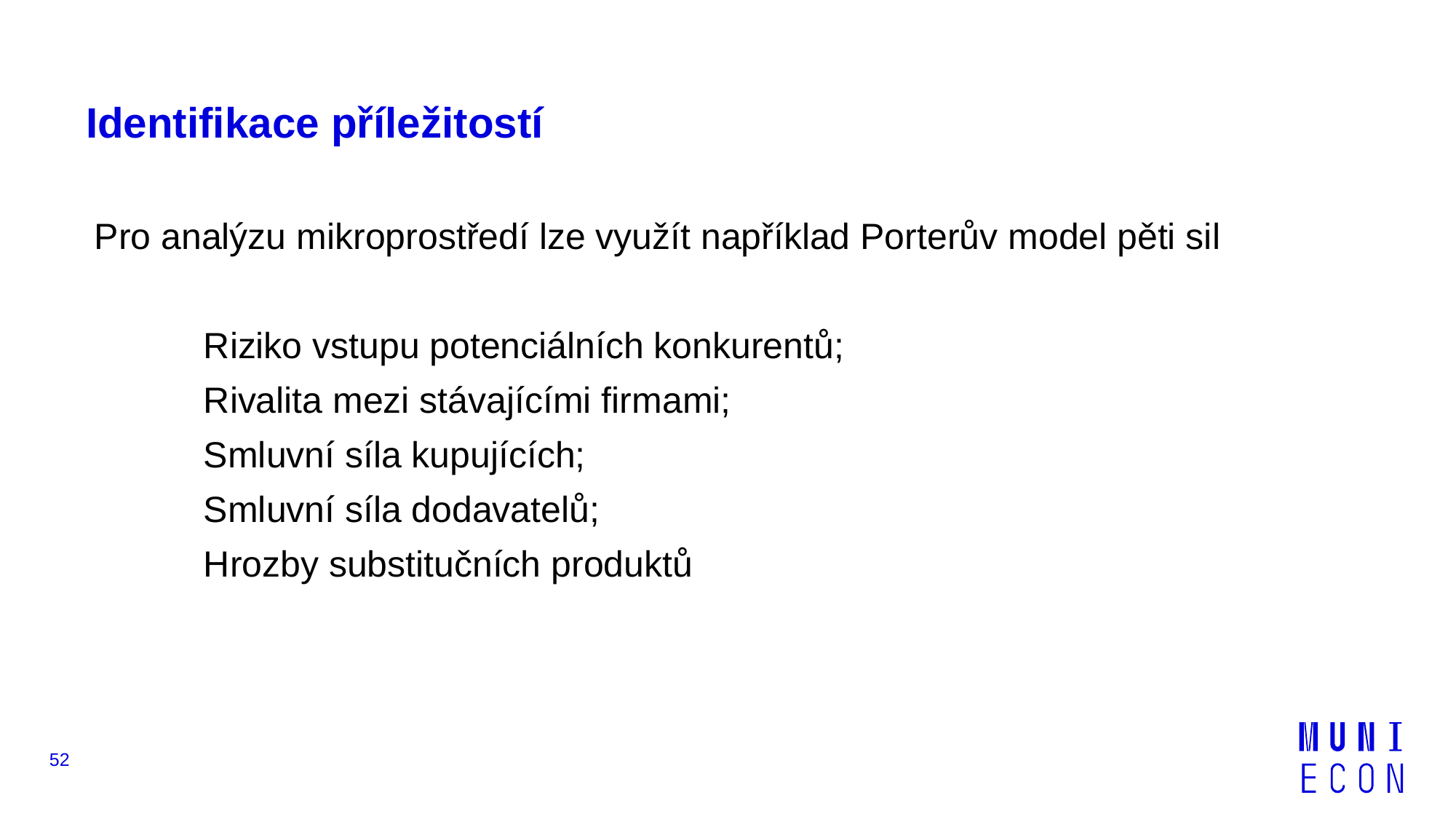

# Identifikace příležitostí
Pro analýzu mikroprostředí lze využít například Porterův model pěti sil

	Riziko vstupu potenciálních konkurentů;
	Rivalita mezi stávajícími firmami;
	Smluvní síla kupujících;
	Smluvní síla dodavatelů;
	Hrozby substitučních produktů

52